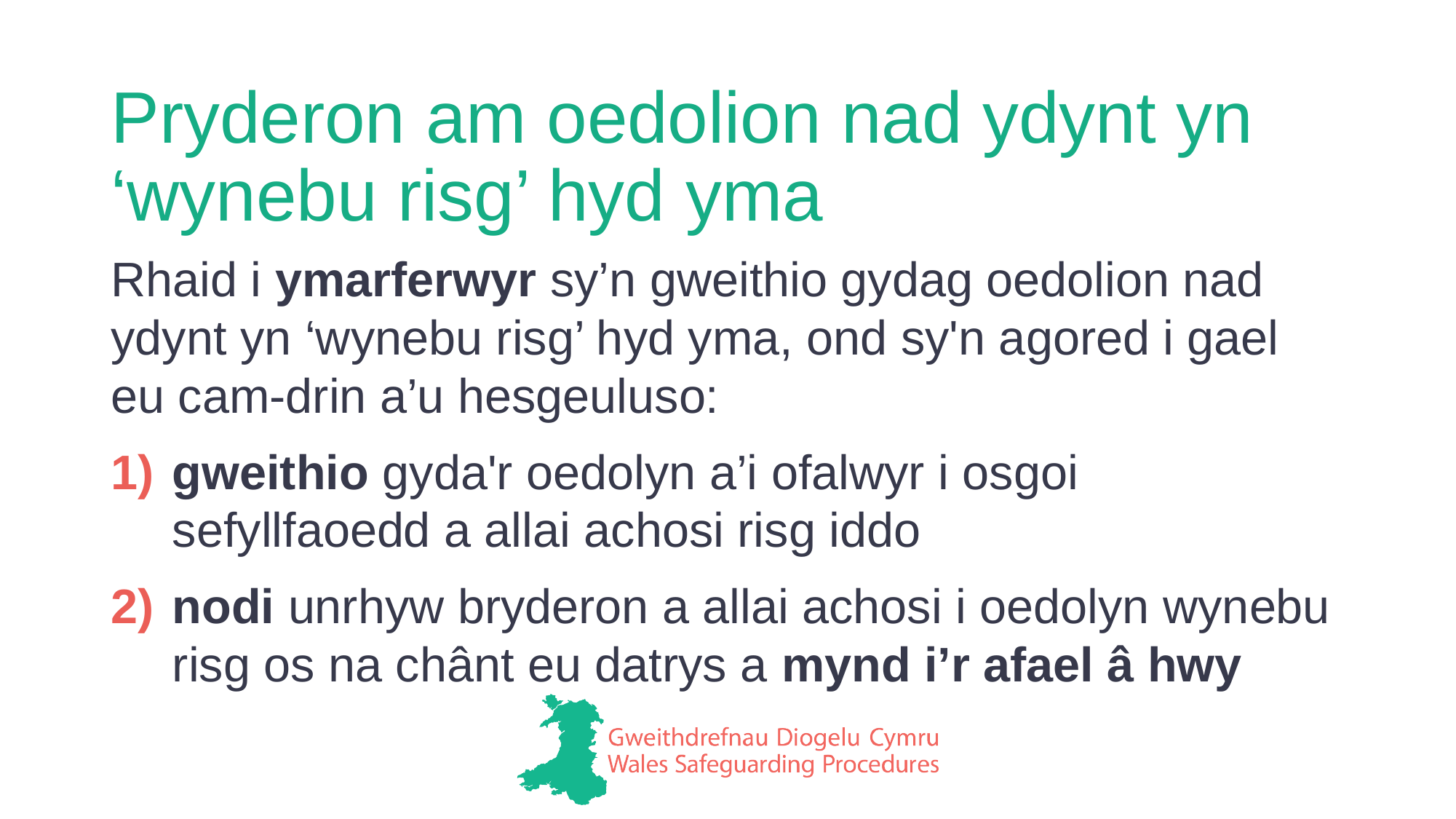

# Pryderon am oedolion nad ydynt yn ‘wynebu risg’ hyd yma

Rhaid i ymarferwyr sy’n gweithio gydag oedolion nad ydynt yn ‘wynebu risg’ hyd yma, ond sy'n agored i gael eu cam-drin a’u hesgeuluso:
gweithio gyda'r oedolyn a’i ofalwyr i osgoi sefyllfaoedd a allai achosi risg iddo
nodi unrhyw bryderon a allai achosi i oedolyn wynebu risg os na chânt eu datrys a mynd i’r afael â hwy